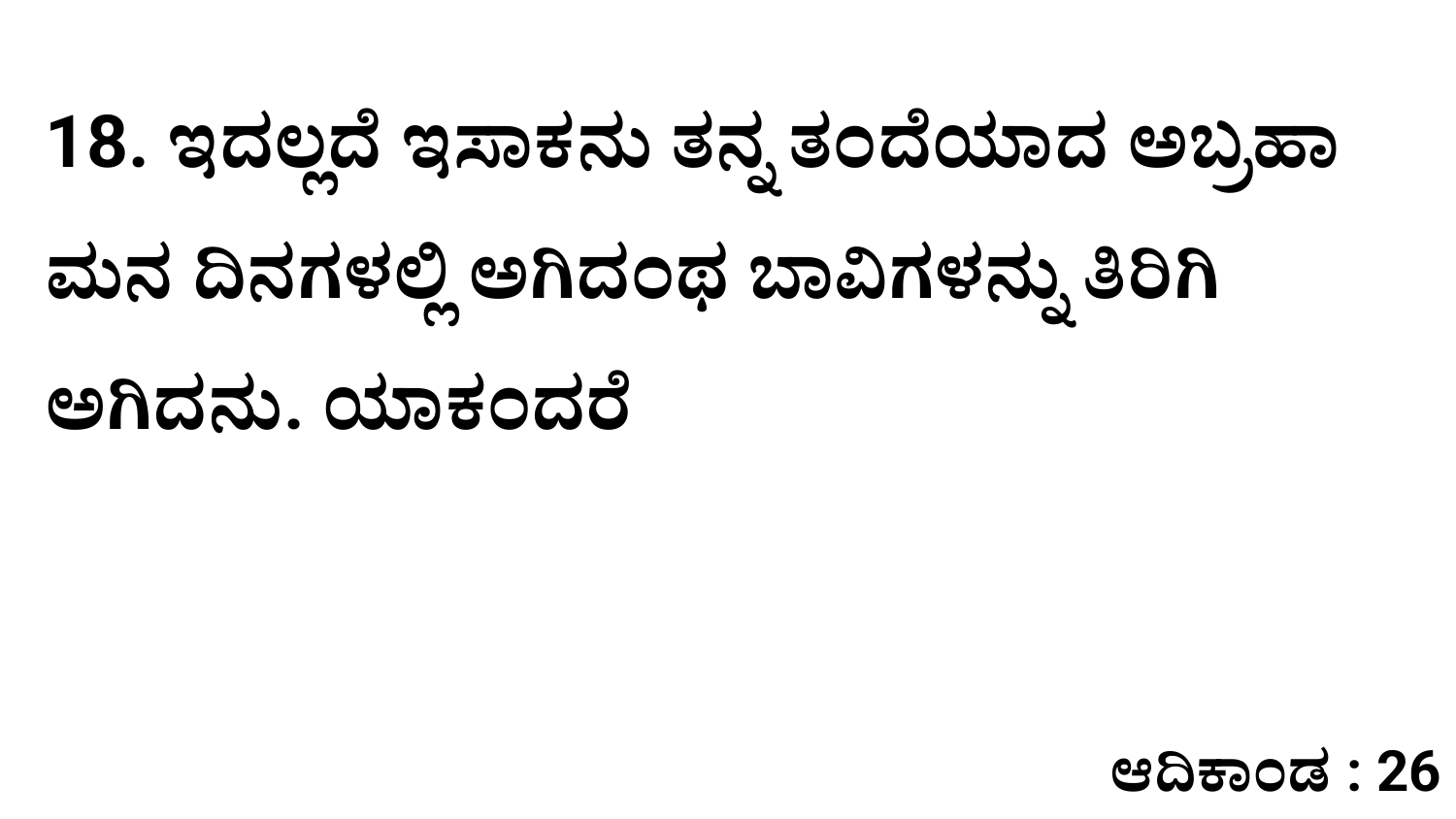

18. ಇದಲ್ಲದೆ ಇಸಾಕನು ತನ್ನ ತಂದೆಯಾದ ಅಬ್ರಹಾ ಮನ ದಿನಗಳಲ್ಲಿ ಅಗಿದಂಥ ಬಾವಿಗಳನ್ನು ತಿರಿಗಿ ಅಗಿದನು. ಯಾಕಂದರೆ
ಆದಿಕಾಂಡ : 26